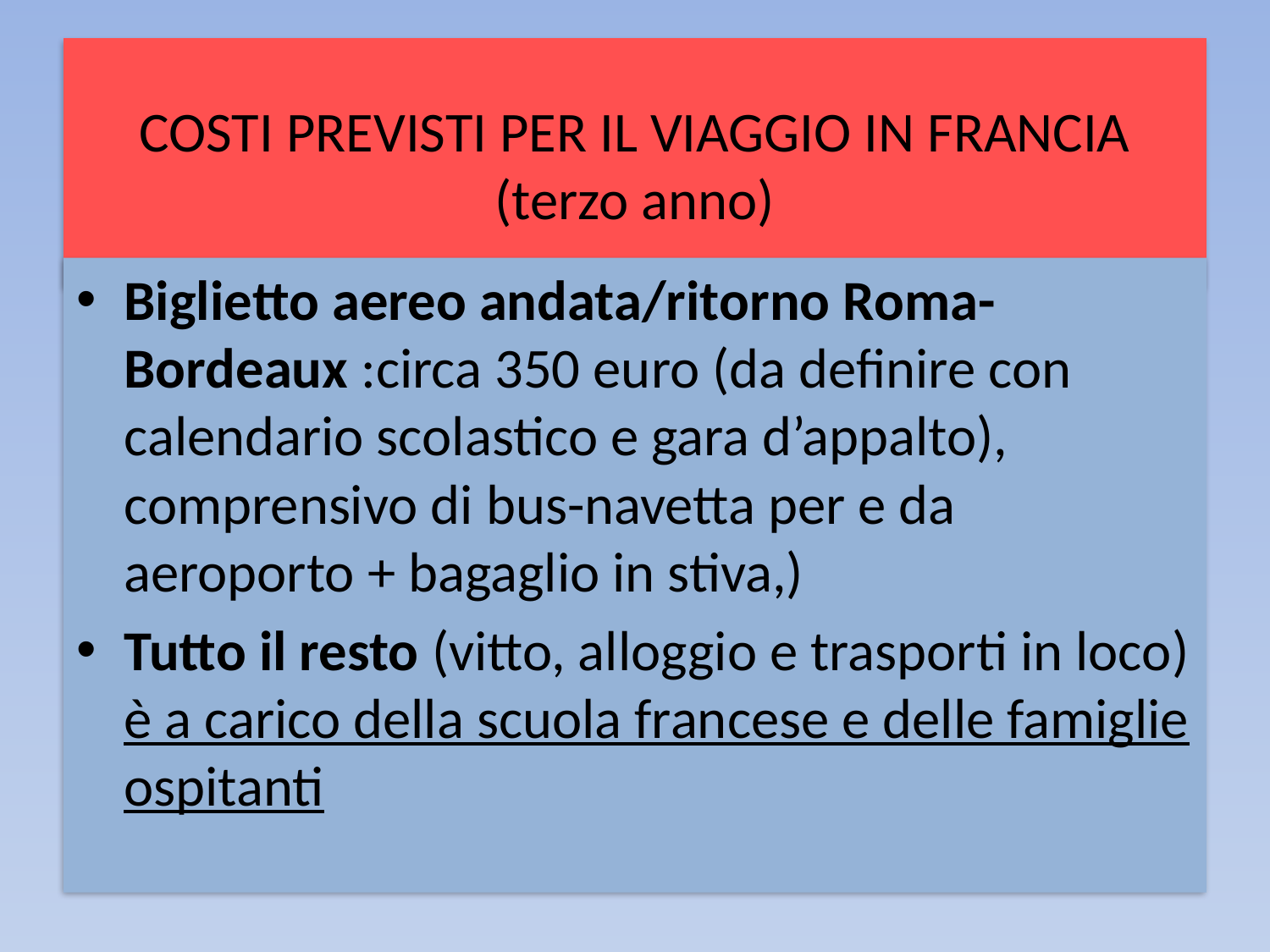

# COSTI PREVISTI PER IL VIAGGIO IN FRANCIA (terzo anno)
Biglietto aereo andata/ritorno Roma-Bordeaux :circa 350 euro (da definire con calendario scolastico e gara d’appalto), comprensivo di bus-navetta per e da aeroporto + bagaglio in stiva,)
Tutto il resto (vitto, alloggio e trasporti in loco) è a carico della scuola francese e delle famiglie ospitanti